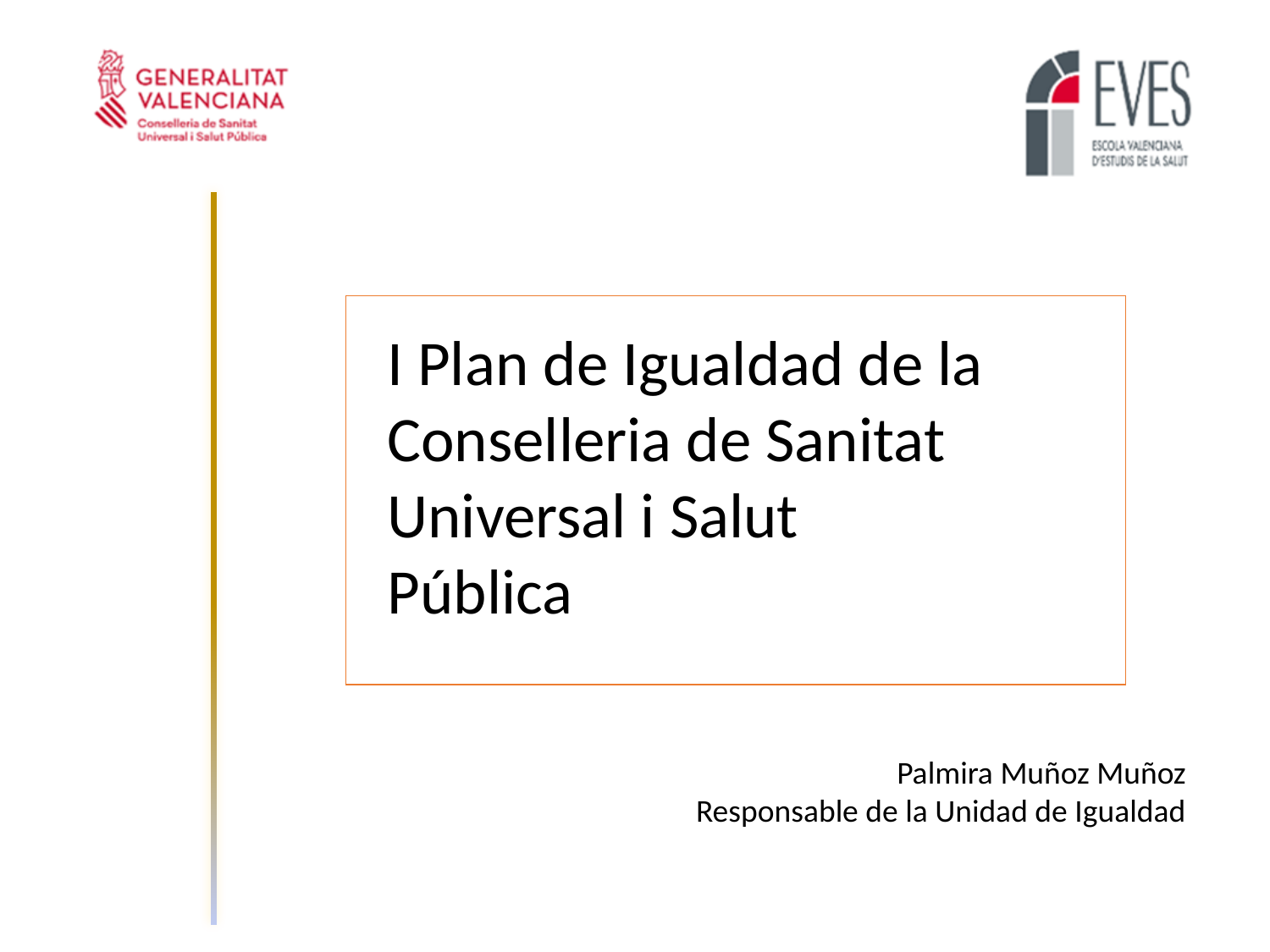

nselleria de Sanitat Universal i Salut Pública
I Pla d’Igualtat
2016-2019
Pla d’Igualtat
2016-2019
   
 
 
 
 
 
 
 
 
 Plan de Igualdad
I Plan de Igualdad de la Conselleria de Sanitat Universal i Salut Pública
Palmira Muñoz Muñoz
Responsable de la Unidad de Igualdad